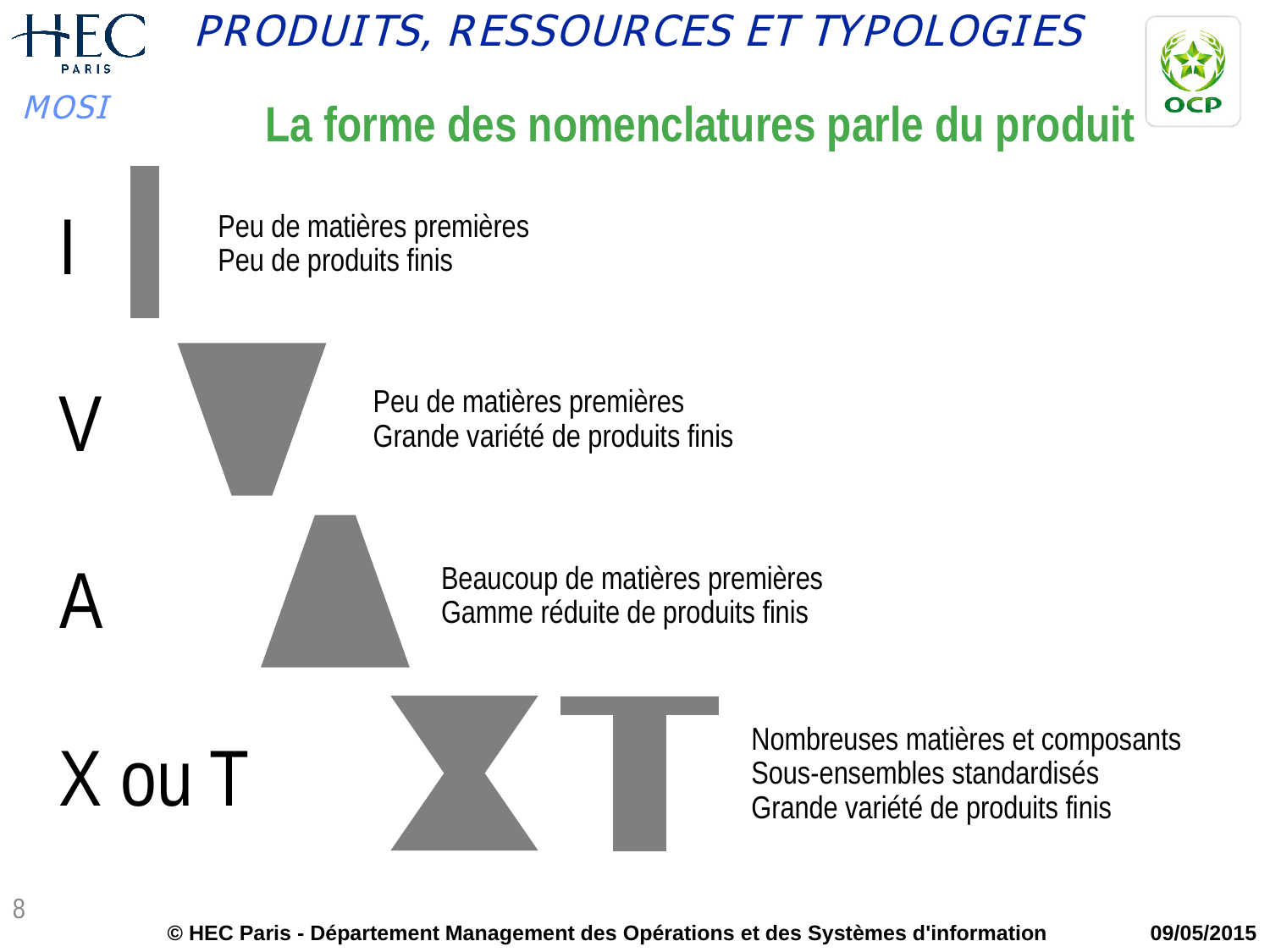

La forme des nomenclatures parle du produit

I
Peu de matières premières
Peu de produits finis

V
Peu de matières premières
Grande variété de produits finis

A
Beaucoup de matières premières
Gamme réduite de produits finis

Nombreuses matières et composants
Sous-ensembles standardisés
Grande variété de produits finis
X ou T
8
© HEC Paris - Département Management des Opérations et des Systèmes d'information
09/05/2015